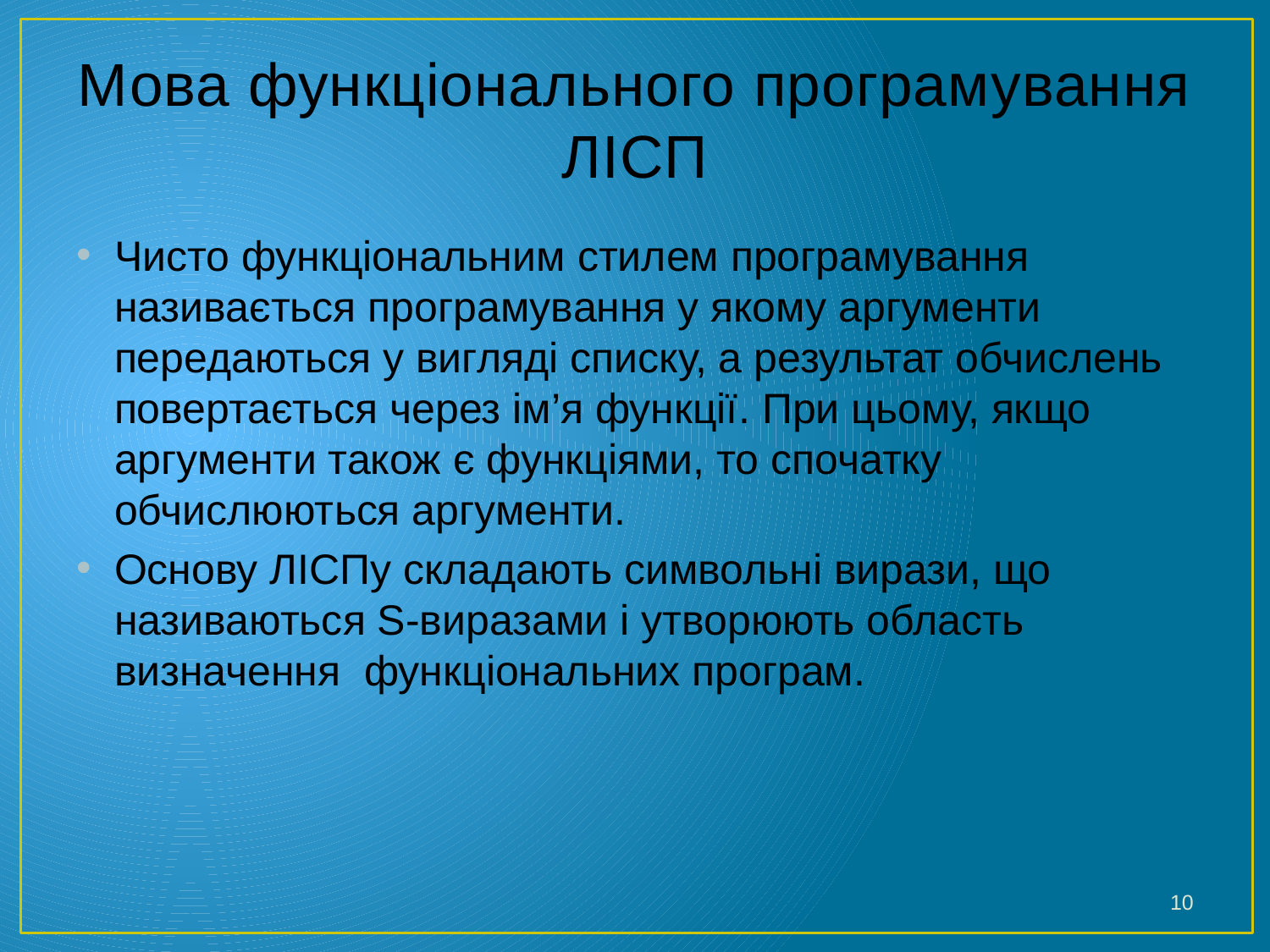

# Мова функціонального програмування ЛІСП
Чисто функціональним стилем програмування називається програмування у якому аргументи передаються у вигляді списку, а результат обчислень повертається через ім’я функції. При цьому, якщо аргументи також є функціями, то спочатку обчислюються аргументи.
Основу ЛІСПу складають символьні вирази, що називаються S-виразами і утворюють область визначення  функціональних програм.

10